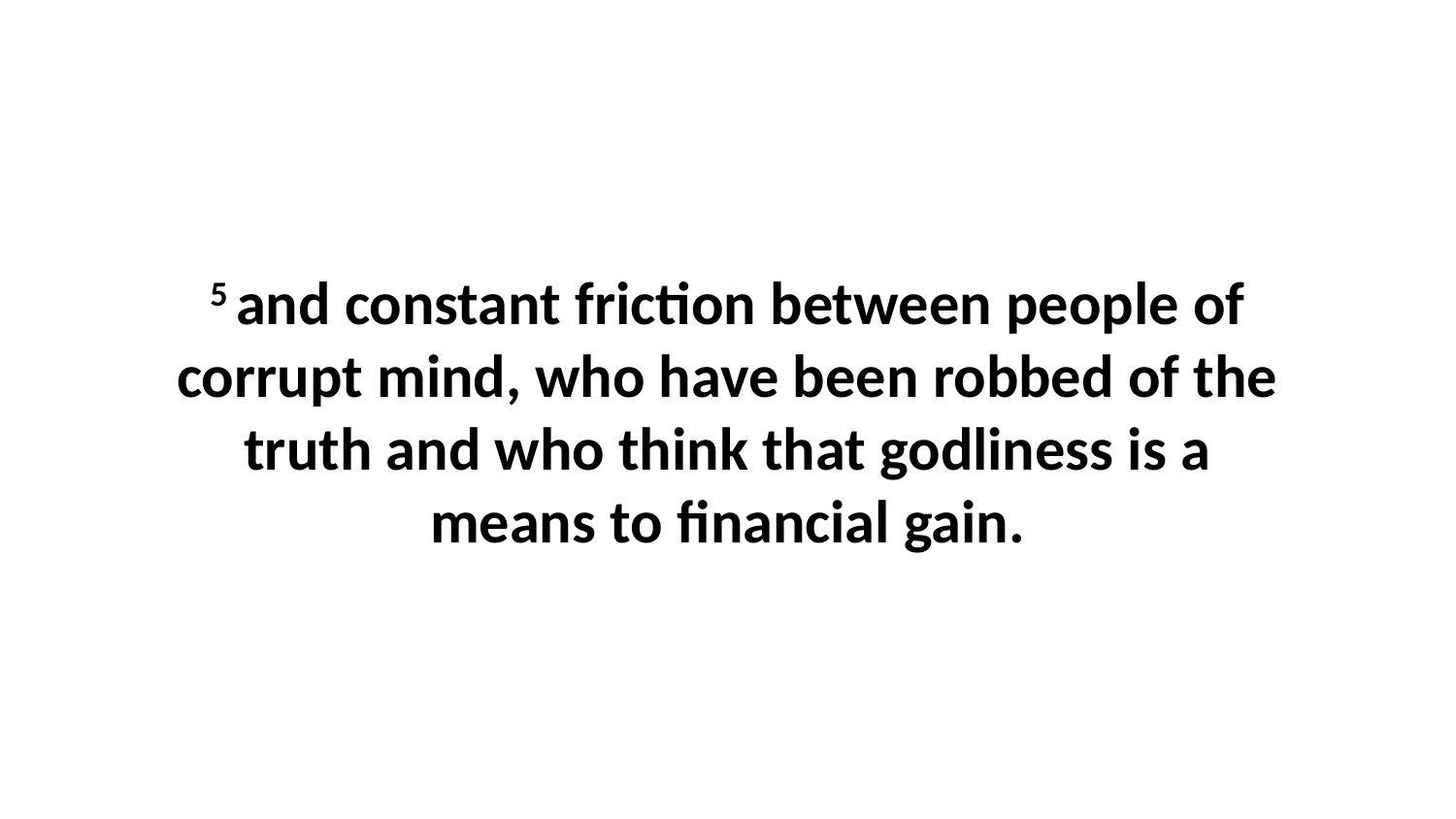

5 and constant friction between people of corrupt mind, who have been robbed of the truth and who think that godliness is a means to financial gain.